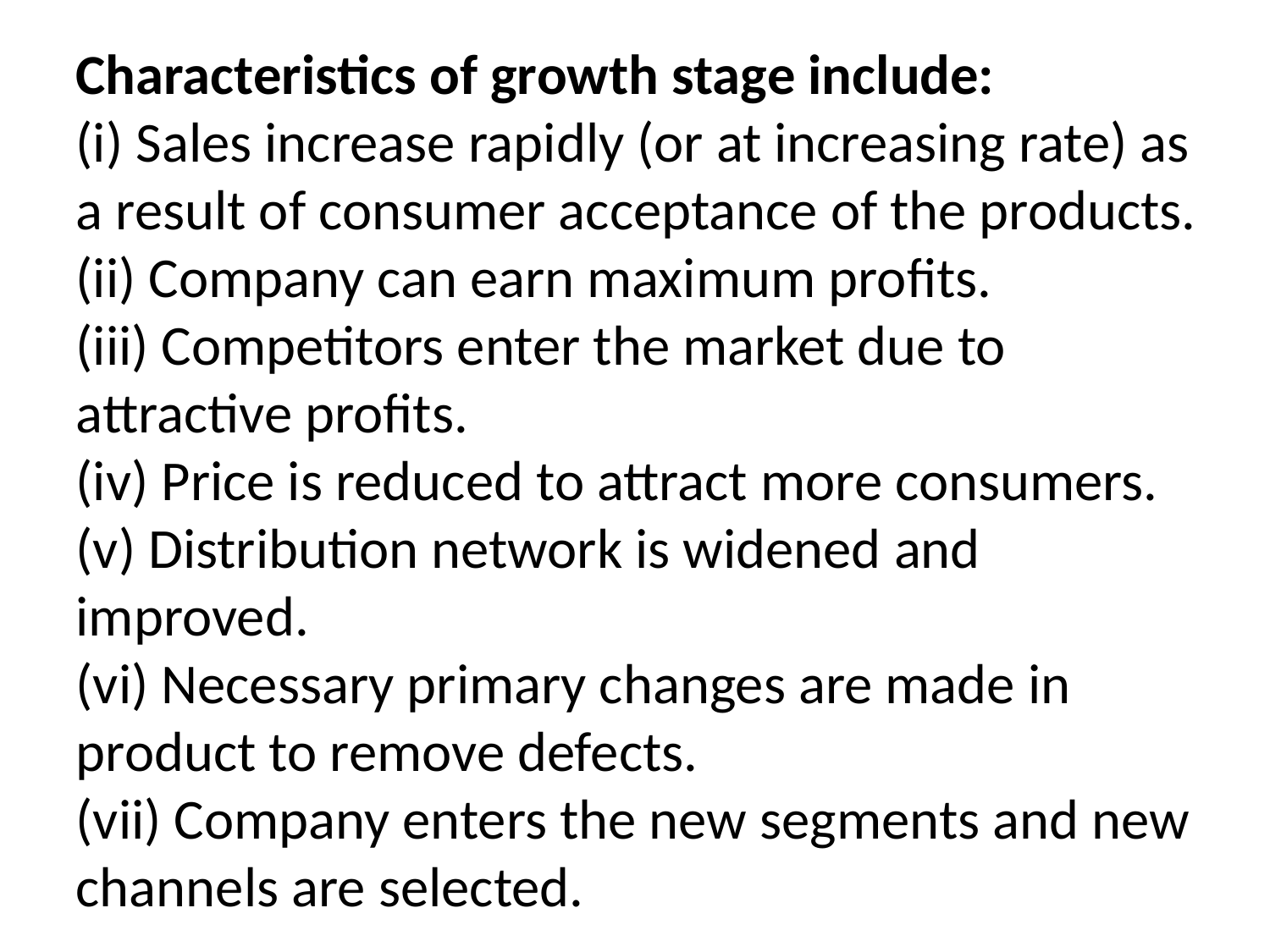

Characteristics of growth stage include:
(i) Sales increase rapidly (or at increasing rate) as a result of consumer acceptance of the products.
(ii) Company can earn maximum profits.
(iii) Competitors enter the market due to attractive profits.
(iv) Price is reduced to attract more consumers.
(v) Distribution network is widened and improved.
(vi) Necessary primary changes are made in product to remove defects.
(vii) Company enters the new segments and new channels are selected.